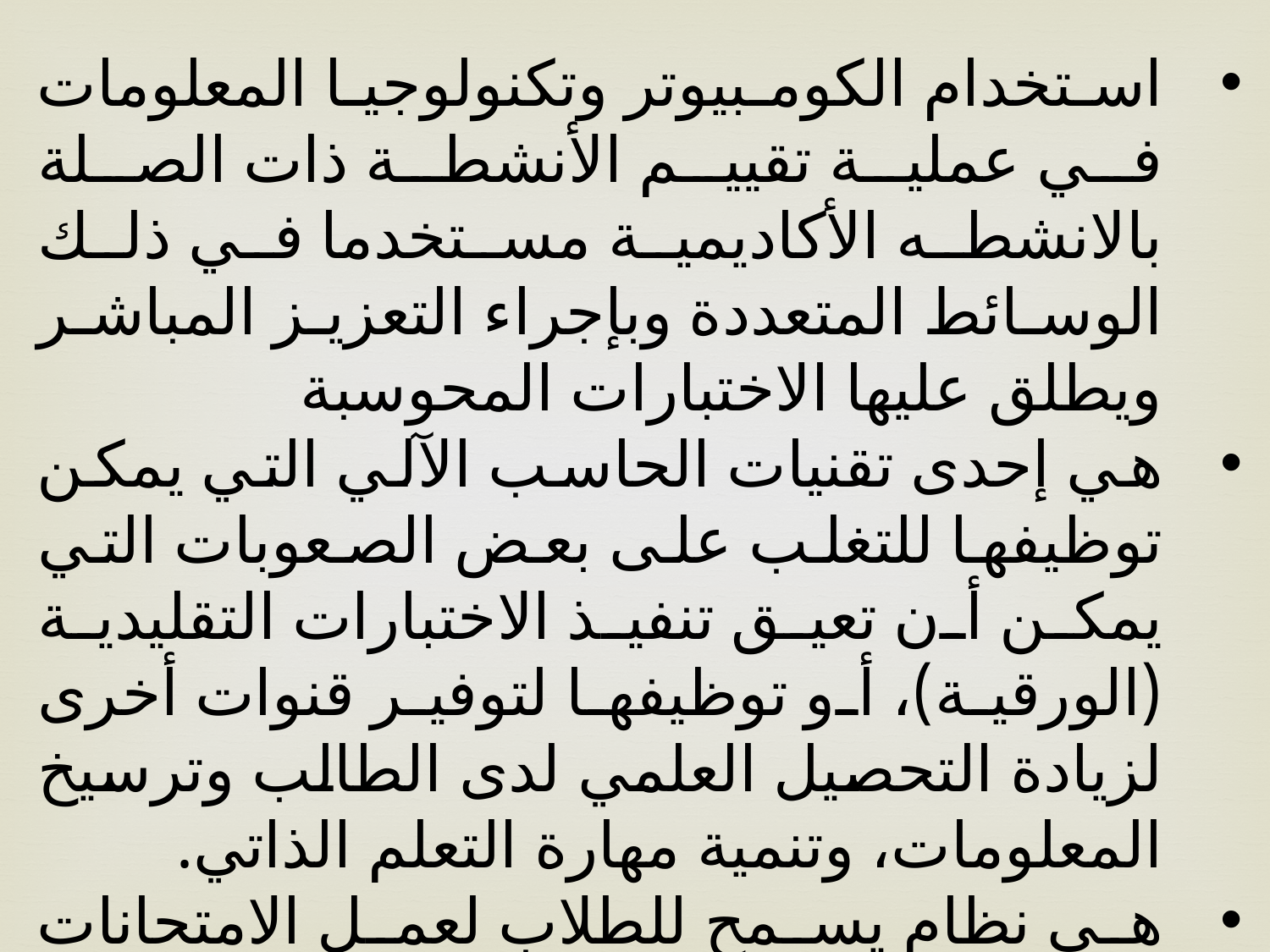

استخدام الكومبيوتر وتكنولوجيا المعلومات في عملية تقييم الأنشطة ذات الصلة بالانشطه الأكاديمية مستخدما في ذلك الوسائط المتعددة وبإجراء التعزيز المباشر ويطلق عليها الاختبارات المحوسبة
هي إحدى تقنيات الحاسب الآلي التي يمكن توظيفها للتغلب على بعض الصعوبات التي يمكن أن تعيق تنفيذ الاختبارات التقليدية (الورقية)، أو توظيفها لتوفير قنوات أخرى لزيادة التحصيل العلمي لدى الطالب وترسيخ المعلومات، وتنمية مهارة التعلم الذاتي.
هي نظام يسمح للطلاب لعمل الامتحانات باستخدام الكمبيوتر سواء على الانترنت أو من خلال شبكة خاصة بدلا من الامتحانات الخطية أو على الورق.